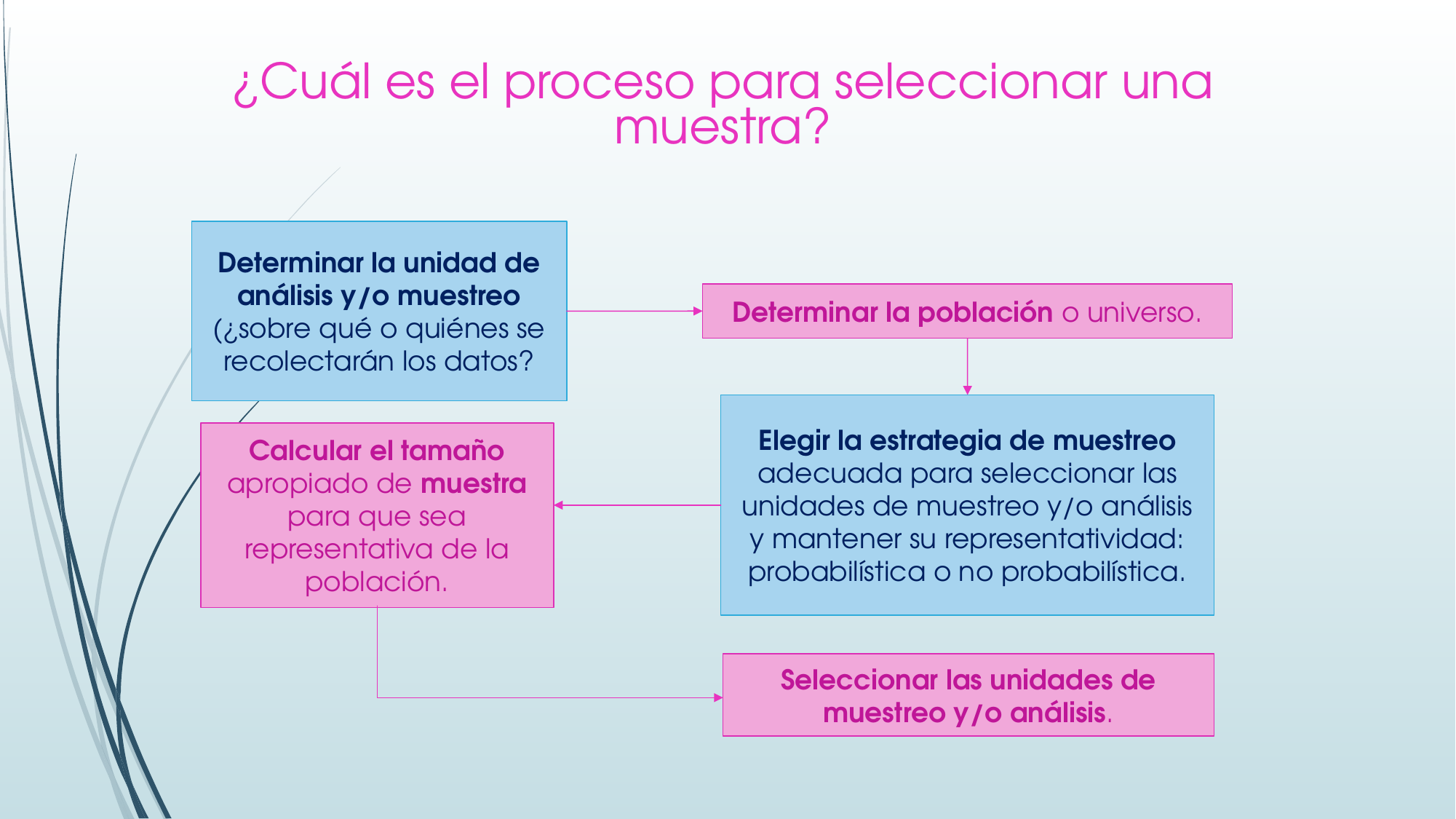

# ¿Cuál es el proceso para seleccionar una muestra?
Determinar la unidad de análisis y/o muestreo (¿sobre qué o quiénes se recolectarán los datos?
Determinar la población o universo.
Elegir la estrategia de muestreo adecuada para seleccionar las unidades de muestreo y/o análisis y mantener su representatividad: probabilística o no probabilística.
Calcular el tamaño apropiado de muestra para que sea representativa de la población.
Seleccionar las unidades de muestreo y/o análisis.